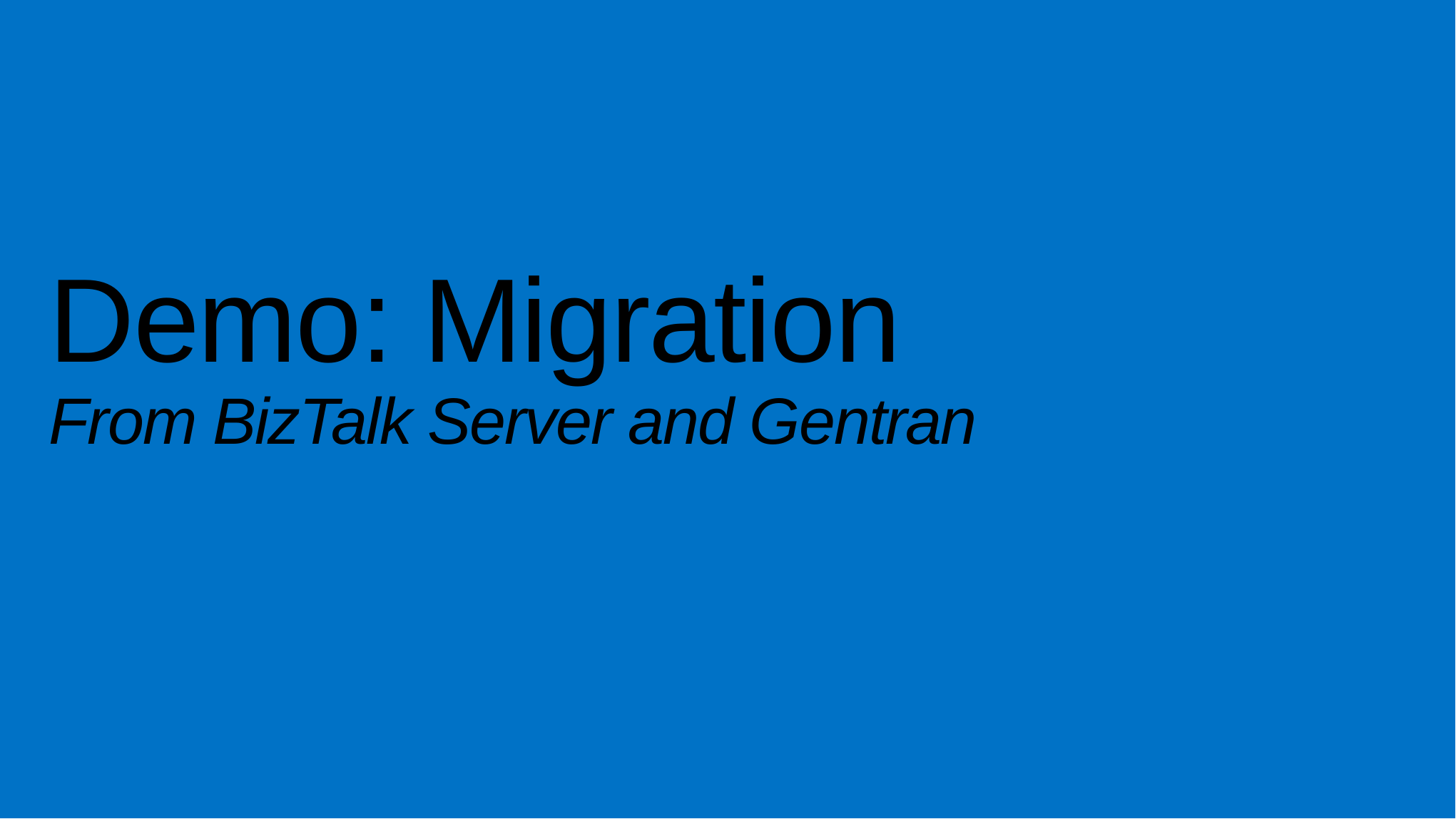

# Demo: Migration From BizTalk Server and Gentran